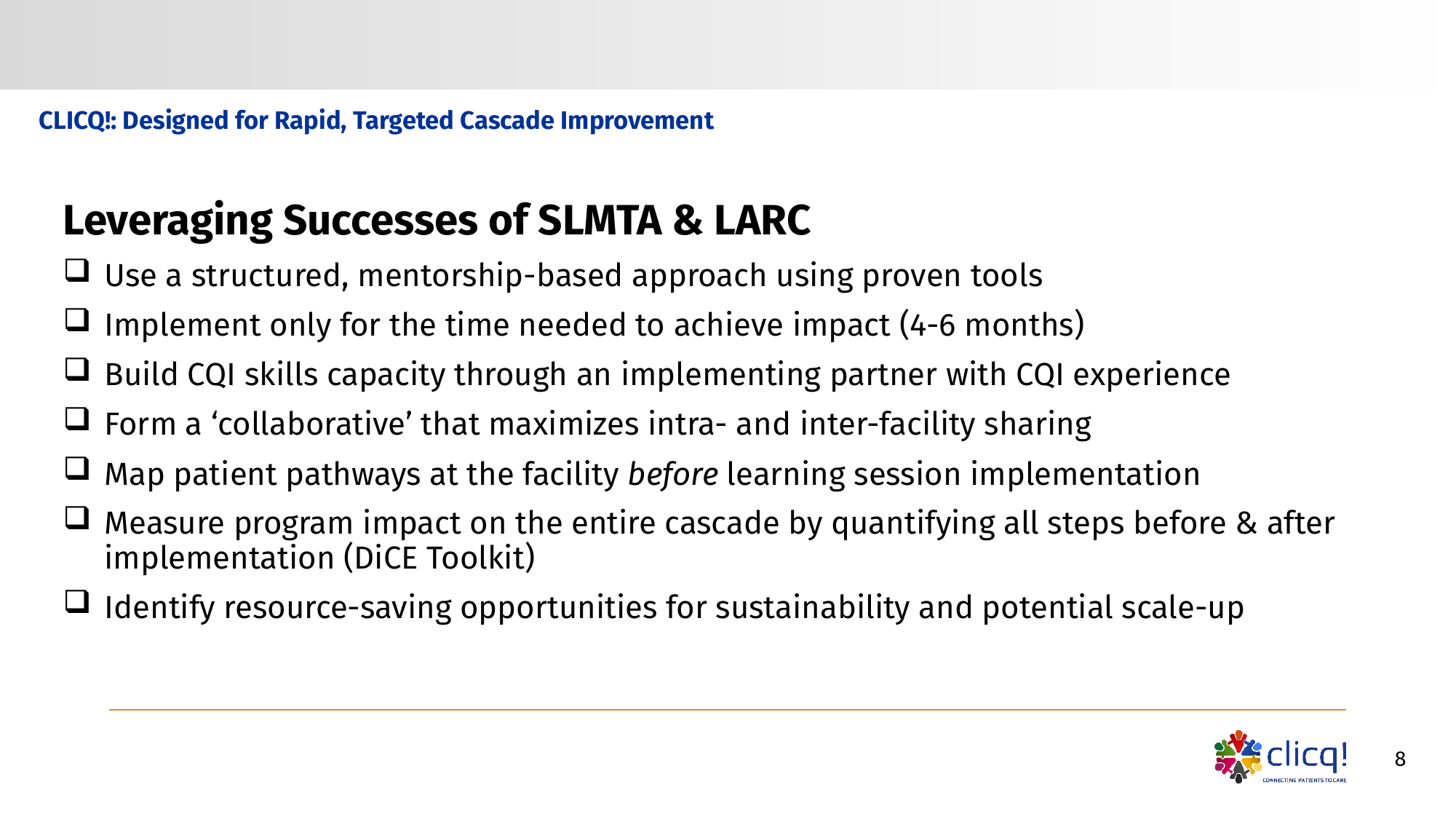

# CLICQ!: Designed for Rapid, Targeted Cascade Improvement
Leveraging Successes of SLMTA & LARC
Use a structured, mentorship-based approach using proven tools
Implement only for the time needed to achieve impact (4-6 months)
Build CQI skills capacity through an implementing partner with CQI experience
Form a ‘collaborative’ that maximizes intra- and inter-facility sharing
Map patient pathways at the facility before learning session implementation
Measure program impact on the entire cascade by quantifying all steps before & after implementation (DiCE Toolkit)
Identify resource-saving opportunities for sustainability and potential scale-up

8